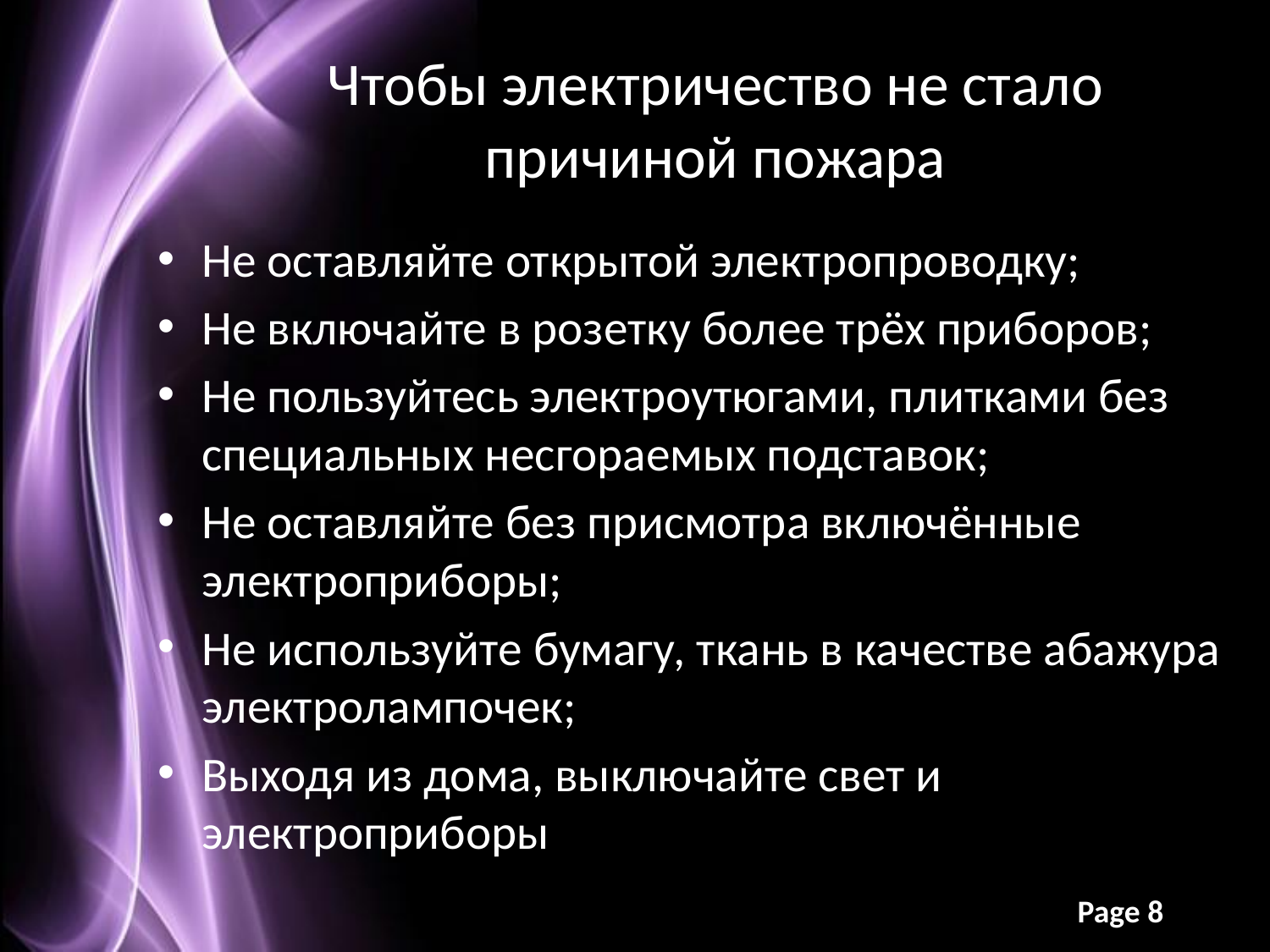

# Чтобы электричество не стало причиной пожара
Не оставляйте открытой электропроводку;
Не включайте в розетку более трёх приборов;
Не пользуйтесь электроутюгами, плитками без специальных несгораемых подставок;
Не оставляйте без присмотра включённые электроприборы;
Не используйте бумагу, ткань в качестве абажура электролампочек;
Выходя из дома, выключайте свет и электроприборы